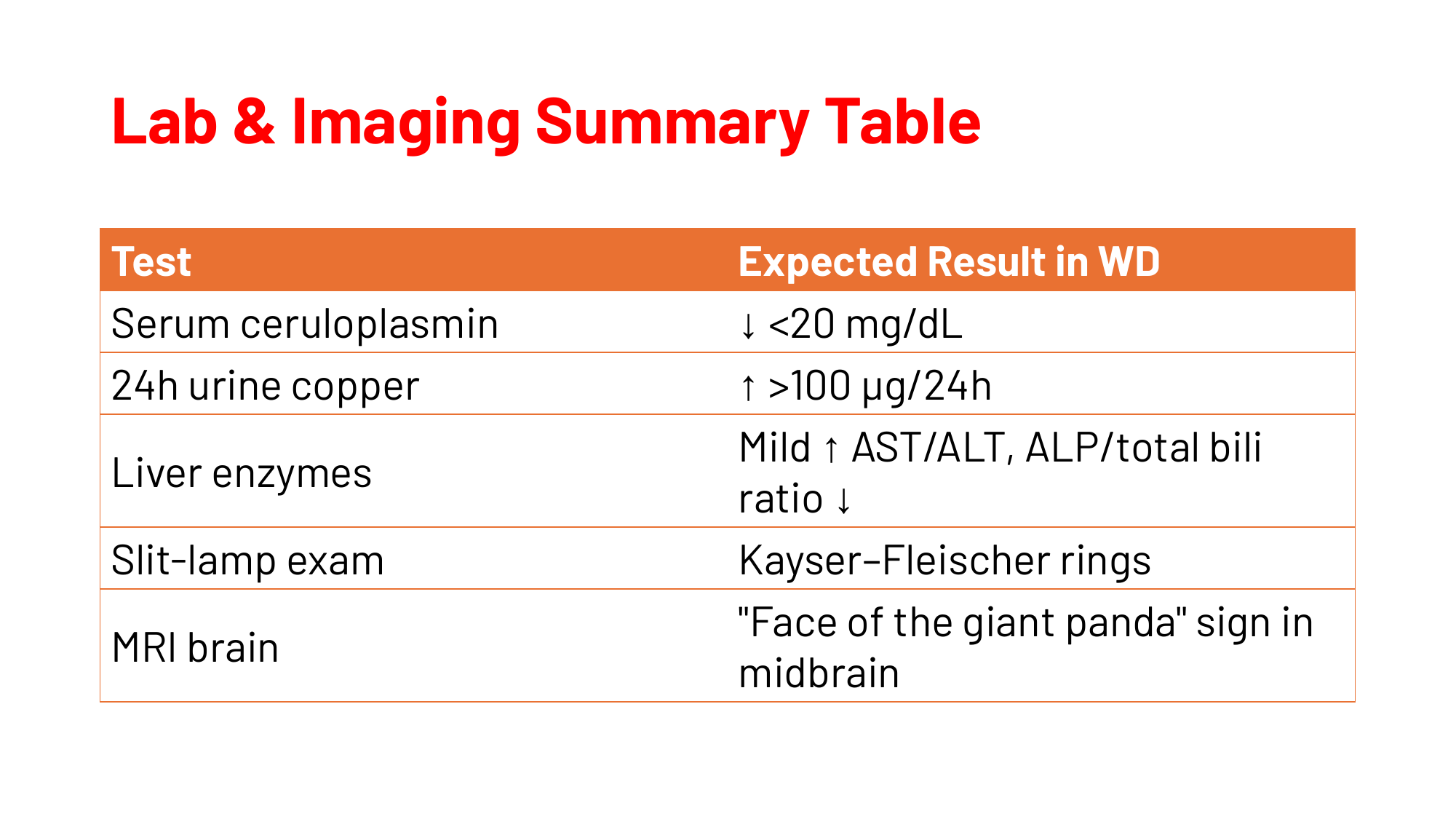

# Lab & Imaging Summary Table
| Test | Expected Result in WD |
| --- | --- |
| Serum ceruloplasmin | ↓ <20 mg/dL |
| 24h urine copper | ↑ >100 µg/24h |
| Liver enzymes | Mild ↑ AST/ALT, ALP/total bili ratio ↓ |
| Slit-lamp exam | Kayser–Fleischer rings |
| MRI brain | "Face of the giant panda" sign in midbrain |